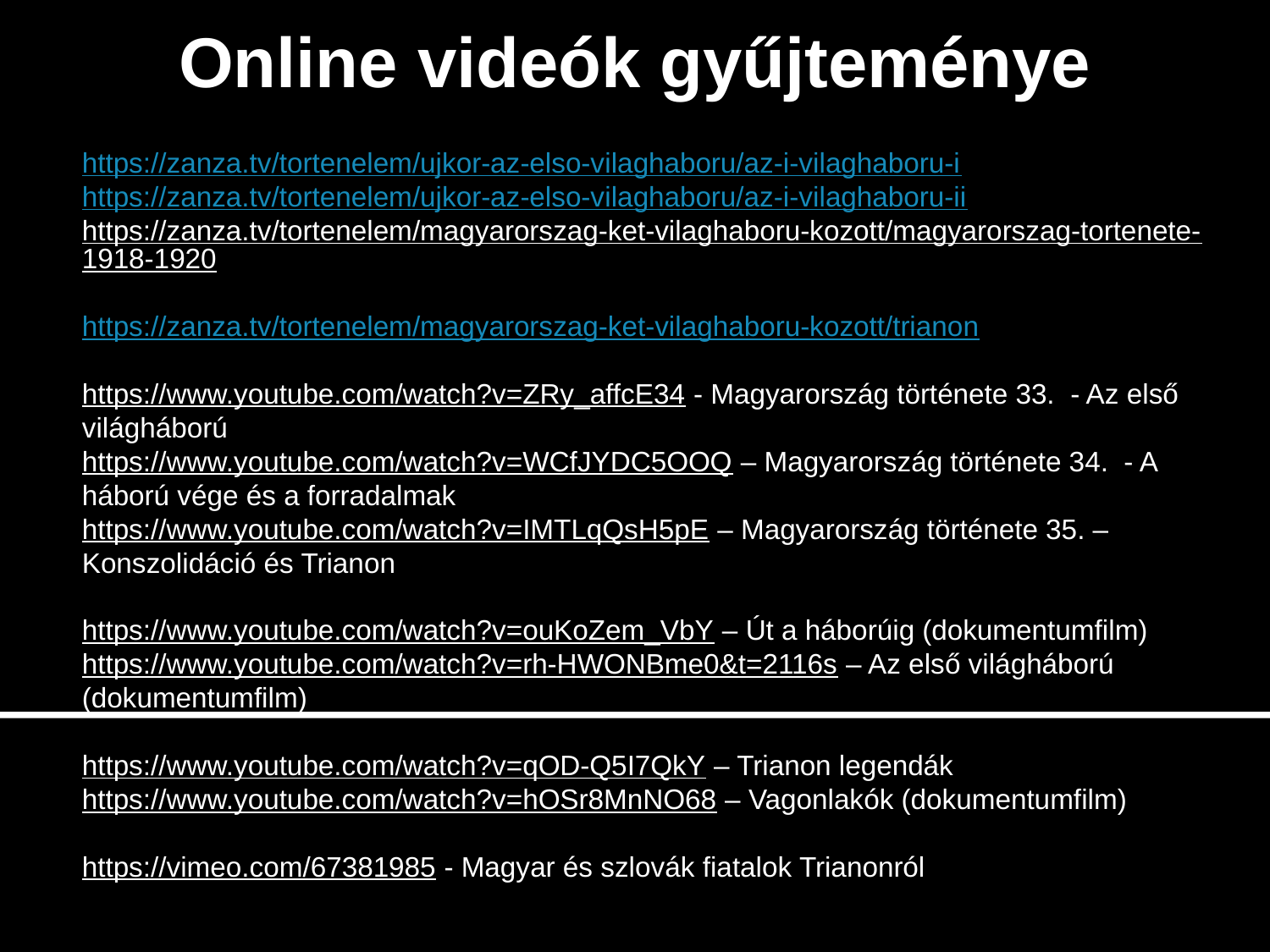

Online videók gyűjteménye
https://zanza.tv/tortenelem/ujkor-az-elso-vilaghaboru/az-i-vilaghaboru-i
https://zanza.tv/tortenelem/ujkor-az-elso-vilaghaboru/az-i-vilaghaboru-ii
https://zanza.tv/tortenelem/magyarorszag-ket-vilaghaboru-kozott/magyarorszag-tortenete-1918-1920
https://zanza.tv/tortenelem/magyarorszag-ket-vilaghaboru-kozott/trianon

https://www.youtube.com/watch?v=ZRy_affcE34 - Magyarország története 33.  - Az első világháború
https://www.youtube.com/watch?v=WCfJYDC5OOQ – Magyarország története 34.  - A háború vége és a forradalmak
https://www.youtube.com/watch?v=IMTLqQsH5pE – Magyarország története 35. – Konszolidáció és Trianon

https://www.youtube.com/watch?v=ouKoZem_VbY – Út a háborúig (dokumentumfilm)
https://www.youtube.com/watch?v=rh-HWONBme0&t=2116s – Az első világháború (dokumentumfilm)

https://www.youtube.com/watch?v=qOD-Q5I7QkY – Trianon legendák
https://www.youtube.com/watch?v=hOSr8MnNO68 – Vagonlakók (dokumentumfilm)

https://vimeo.com/67381985 - Magyar és szlovák fiatalok Trianonról